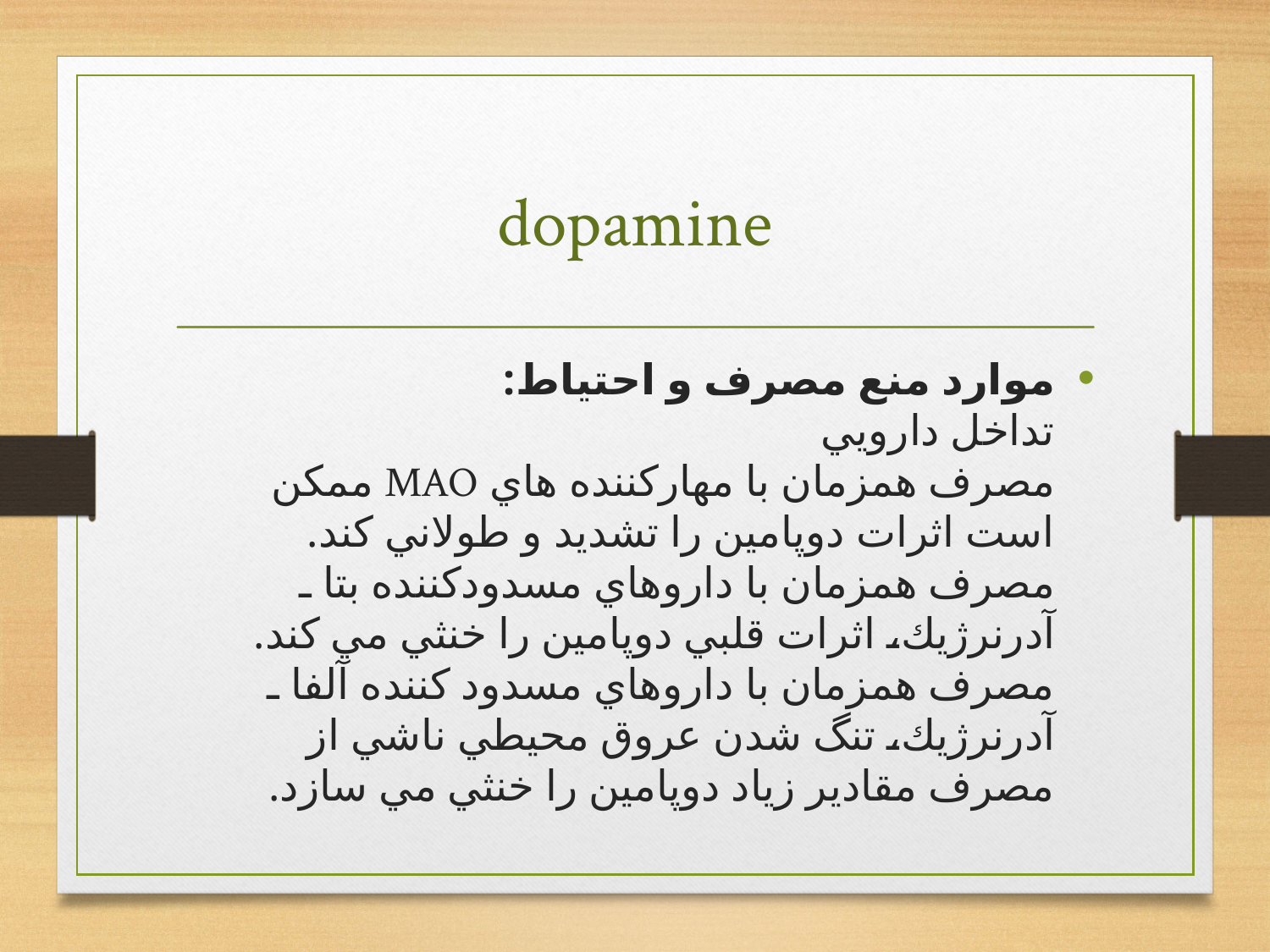

# dopamine
موارد منع مصرف و احتياط: 
تداخل دارويي 
مصرف همزمان با مهاركننده هاي MAO ممكن است اثرات دوپامين را تشديد و طولاني كند. 
مصرف همزمان با داروهاي مسدودكننده بتا ـ ‌آدرنرژيك، اثرات قلبي دوپامين را خنثي مي كند. 
مصرف همزمان با داروهاي مسدود كننده آلفا ـ ‌آدرنرژيك، تنگ شدن عروق محيطي ناشي از مصرف مقادير زياد دوپامين را خنثي مي سازد.